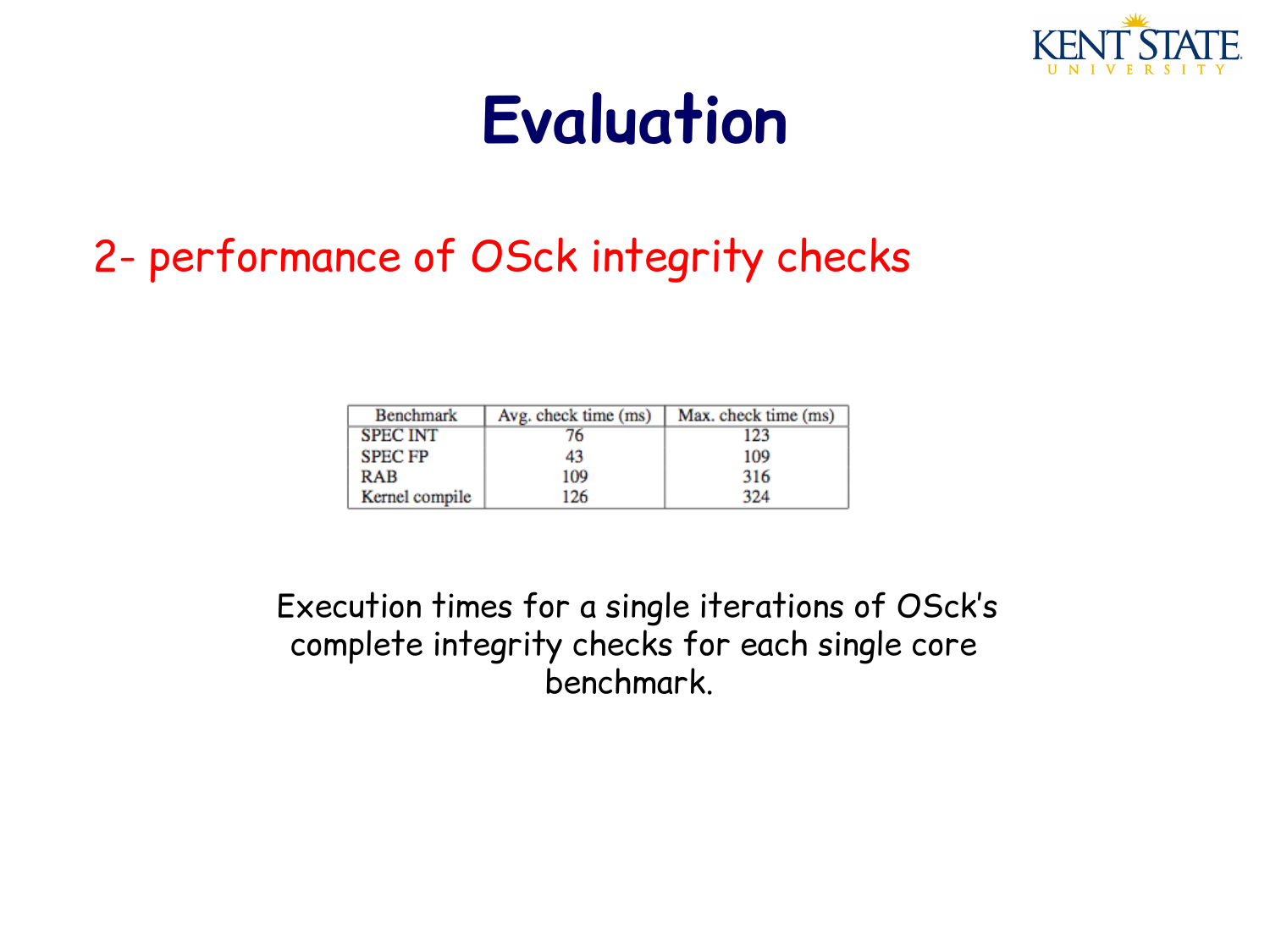

# Evaluation
2- performance of OSck integrity checks

 Execution times for a single iterations of OSck’s complete integrity checks for each single core benchmark.